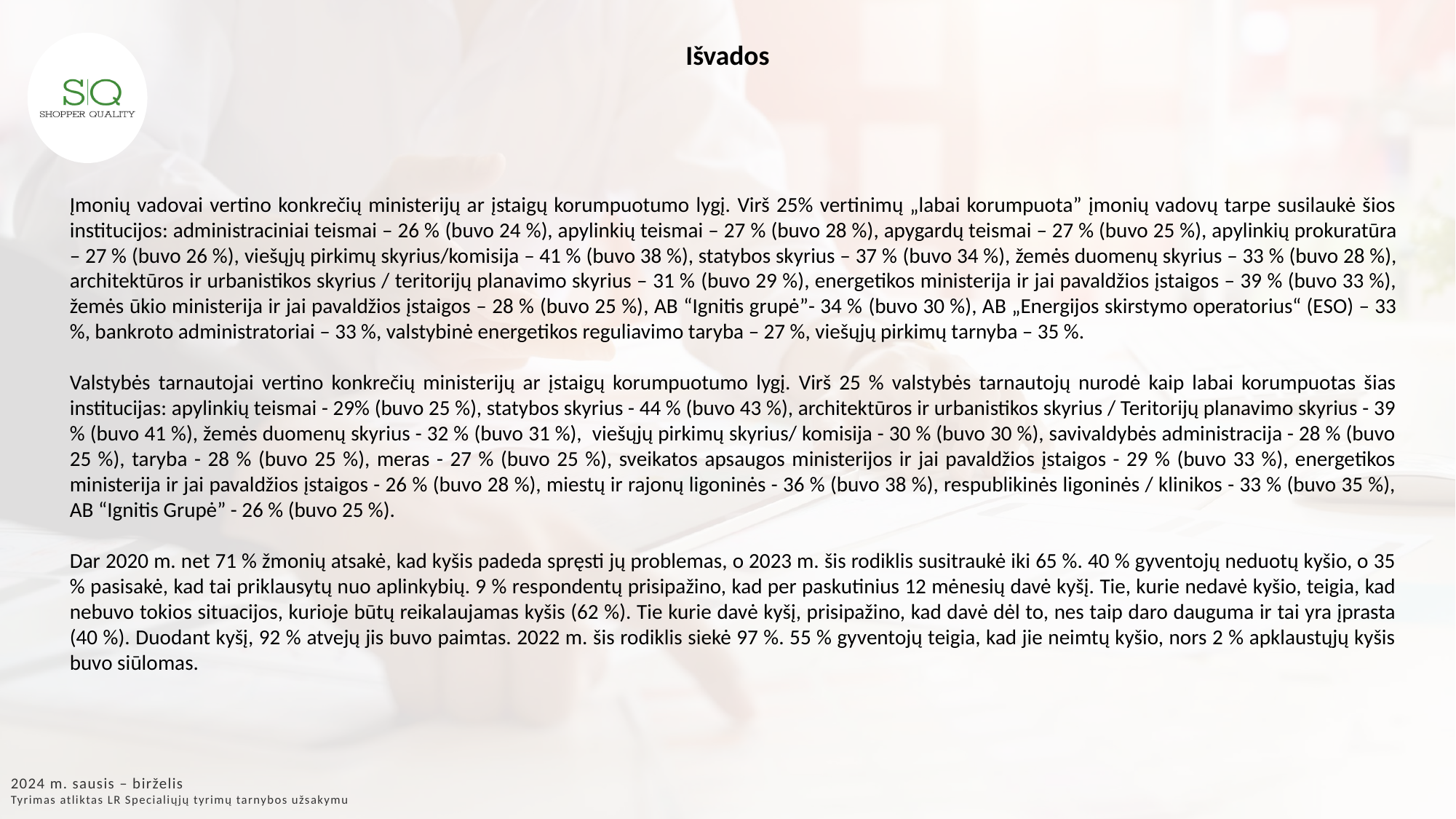

Išvados
Įmonių vadovai vertino konkrečių ministerijų ar įstaigų korumpuotumo lygį. Virš 25% vertinimų „labai korumpuota” įmonių vadovų tarpe susilaukė šios institucijos: administraciniai teismai – 26 % (buvo 24 %), apylinkių teismai – 27 % (buvo 28 %), apygardų teismai – 27 % (buvo 25 %), apylinkių prokuratūra – 27 % (buvo 26 %), viešųjų pirkimų skyrius/komisija – 41 % (buvo 38 %), statybos skyrius – 37 % (buvo 34 %), žemės duomenų skyrius – 33 % (buvo 28 %), architektūros ir urbanistikos skyrius / teritorijų planavimo skyrius – 31 % (buvo 29 %), energetikos ministerija ir jai pavaldžios įstaigos – 39 % (buvo 33 %), žemės ūkio ministerija ir jai pavaldžios įstaigos – 28 % (buvo 25 %), AB “Ignitis grupė”- 34 % (buvo 30 %), AB „Energijos skirstymo operatorius“ (ESO) – 33 %, bankroto administratoriai – 33 %, valstybinė energetikos reguliavimo taryba – 27 %, viešųjų pirkimų tarnyba – 35 %.

Valstybės tarnautojai vertino konkrečių ministerijų ar įstaigų korumpuotumo lygį. Virš 25 % valstybės tarnautojų nurodė kaip labai korumpuotas šias institucijas: apylinkių teismai - 29% (buvo 25 %), statybos skyrius - 44 % (buvo 43 %), architektūros ir urbanistikos skyrius / Teritorijų planavimo skyrius - 39 % (buvo 41 %), žemės duomenų skyrius - 32 % (buvo 31 %),  viešųjų pirkimų skyrius/ komisija - 30 % (buvo 30 %), savivaldybės administracija - 28 % (buvo 25 %), taryba - 28 % (buvo 25 %), meras - 27 % (buvo 25 %), sveikatos apsaugos ministerijos ir jai pavaldžios įstaigos - 29 % (buvo 33 %), energetikos ministerija ir jai pavaldžios įstaigos - 26 % (buvo 28 %), miestų ir rajonų ligoninės - 36 % (buvo 38 %), respublikinės ligoninės / klinikos - 33 % (buvo 35 %), AB “Ignitis Grupė” - 26 % (buvo 25 %).

Dar 2020 m. net 71 % žmonių atsakė, kad kyšis padeda spręsti jų problemas, o 2023 m. šis rodiklis susitraukė iki 65 %. 40 % gyventojų neduotų kyšio, o 35 % pasisakė, kad tai priklausytų nuo aplinkybių. 9 % respondentų prisipažino, kad per paskutinius 12 mėnesių davė kyšį. Tie, kurie nedavė kyšio, teigia, kad nebuvo tokios situacijos, kurioje būtų reikalaujamas kyšis (62 %). Tie kurie davė kyšį, prisipažino, kad davė dėl to, nes taip daro dauguma ir tai yra įprasta (40 %). Duodant kyšį, 92 % atvejų jis buvo paimtas. 2022 m. šis rodiklis siekė 97 %. 55 % gyventojų teigia, kad jie neimtų kyšio, nors 2 % apklaustųjų kyšis buvo siūlomas.
2024 m. sausis – birželis
Tyrimas atliktas LR Specialiųjų tyrimų tarnybos užsakymu